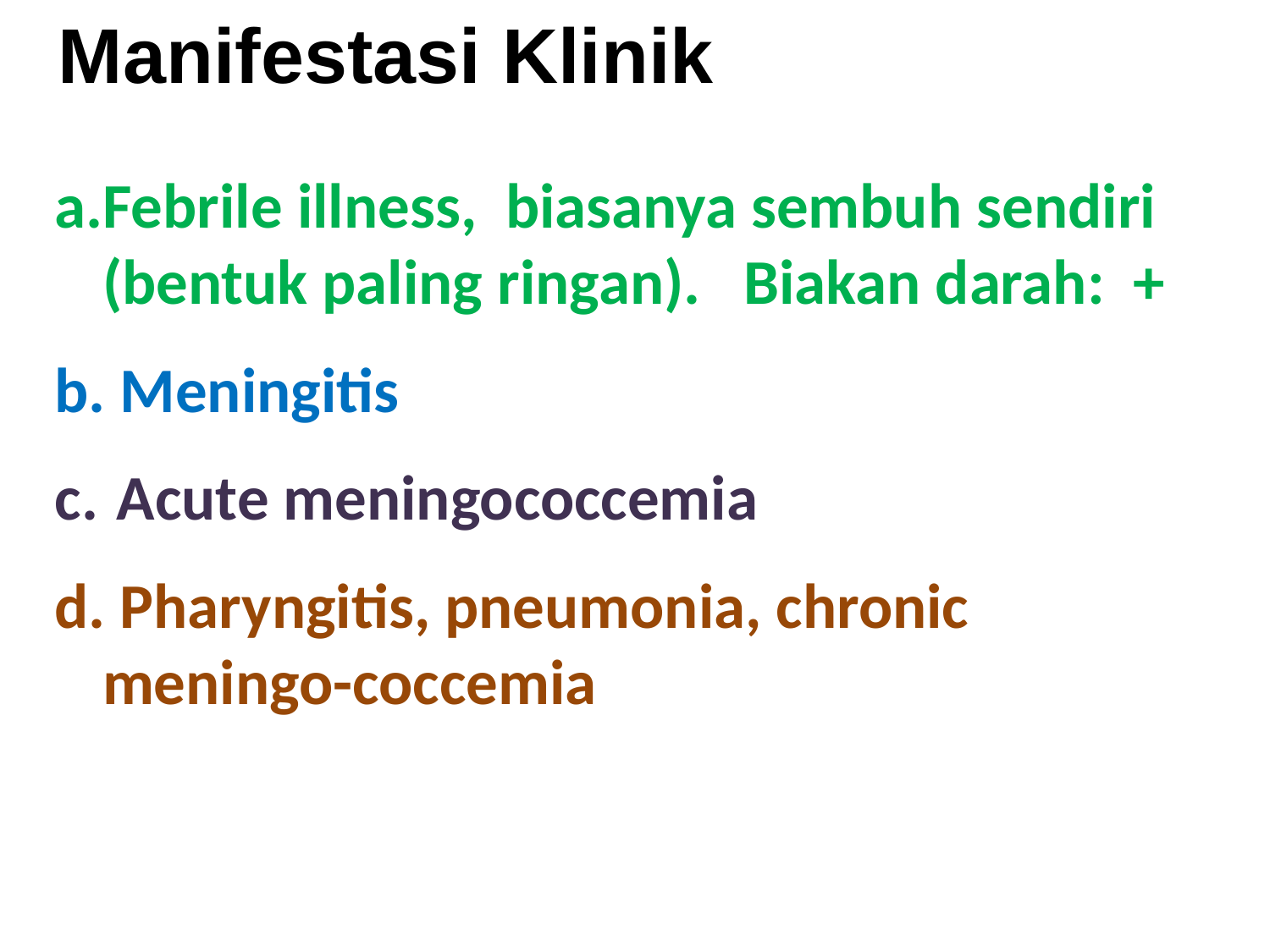

Manifestasi Klinik
Febrile illness,  biasanya sembuh sendiri (bentuk paling ringan).   Biakan darah:  +
 Meningitis
 Acute meningococcemia
 Pharyngitis, pneumonia, chronic meningo-coccemia